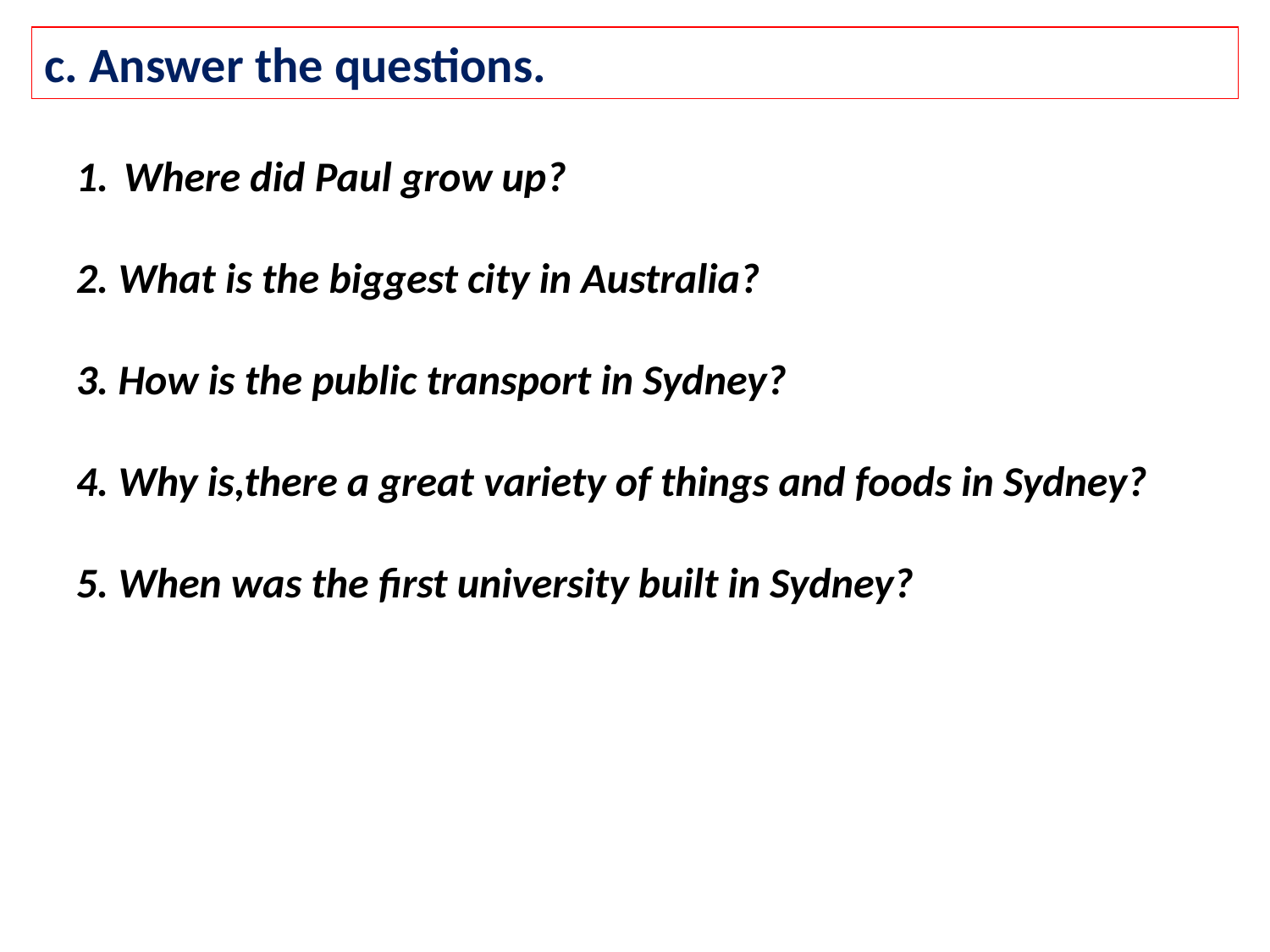

c. Answer the questions.
Where did Paul grow up?
2. What is the biggest city in Australia?
3. How is the public transport in Sydney?
4. Why is,there a great variety of things and foods in Sydney?

5. When was the first university built in Sydney?